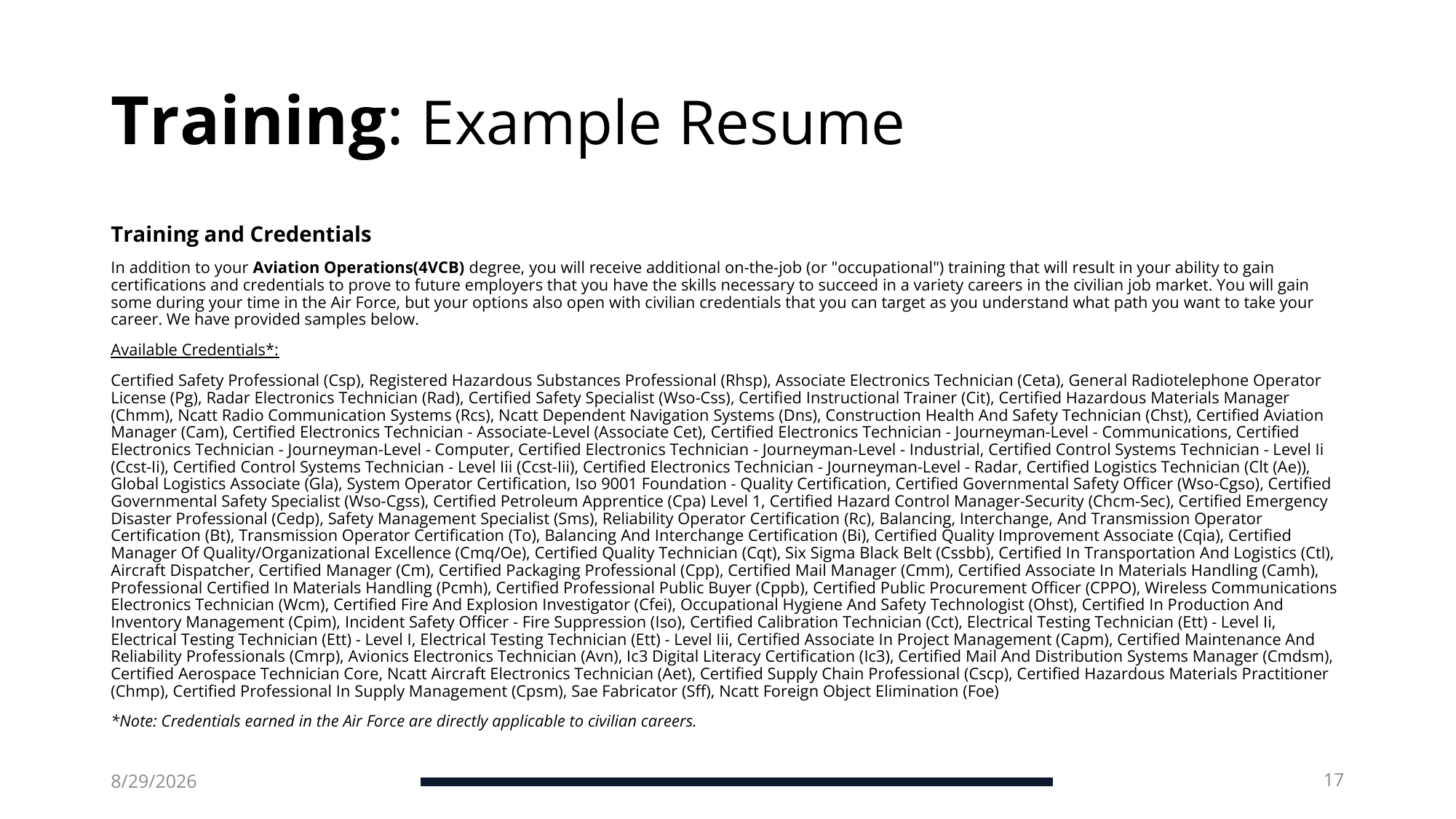

# Training: Example Resume
Training and Credentials
In addition to your Aviation Operations(4VCB) degree, you will receive additional on-the-job (or "occupational") training that will result in your ability to gain certifications and credentials to prove to future employers that you have the skills necessary to succeed in a variety careers in the civilian job market. You will gain some during your time in the Air Force, but your options also open with civilian credentials that you can target as you understand what path you want to take your career. We have provided samples below.
Available Credentials*:
Certified Safety Professional (Csp), Registered Hazardous Substances Professional (Rhsp), Associate Electronics Technician (Ceta), General Radiotelephone Operator License (Pg), Radar Electronics Technician (Rad), Certified Safety Specialist (Wso-Css), Certified Instructional Trainer (Cit), Certified Hazardous Materials Manager (Chmm), Ncatt Radio Communication Systems (Rcs), Ncatt Dependent Navigation Systems (Dns), Construction Health And Safety Technician (Chst), Certified Aviation Manager (Cam), Certified Electronics Technician - Associate-Level (Associate Cet), Certified Electronics Technician - Journeyman-Level - Communications, Certified Electronics Technician - Journeyman-Level - Computer, Certified Electronics Technician - Journeyman-Level - Industrial, Certified Control Systems Technician - Level Ii (Ccst-Ii), Certified Control Systems Technician - Level Iii (Ccst-Iii), Certified Electronics Technician - Journeyman-Level - Radar, Certified Logistics Technician (Clt (Ae)), Global Logistics Associate (Gla), System Operator Certification, Iso 9001 Foundation - Quality Certification, Certified Governmental Safety Officer (Wso-Cgso), Certified Governmental Safety Specialist (Wso-Cgss), Certified Petroleum Apprentice (Cpa) Level 1, Certified Hazard Control Manager-Security (Chcm-Sec), Certified Emergency Disaster Professional (Cedp), Safety Management Specialist (Sms), Reliability Operator Certification (Rc), Balancing, Interchange, And Transmission Operator Certification (Bt), Transmission Operator Certification (To), Balancing And Interchange Certification (Bi), Certified Quality Improvement Associate (Cqia), Certified Manager Of Quality/Organizational Excellence (Cmq/Oe), Certified Quality Technician (Cqt), Six Sigma Black Belt (Cssbb), Certified In Transportation And Logistics (Ctl), Aircraft Dispatcher, Certified Manager (Cm), Certified Packaging Professional (Cpp), Certified Mail Manager (Cmm), Certified Associate In Materials Handling (Camh), Professional Certified In Materials Handling (Pcmh), Certified Professional Public Buyer (Cppb), Certified Public Procurement Officer (CPPO), Wireless Communications Electronics Technician (Wcm), Certified Fire And Explosion Investigator (Cfei), Occupational Hygiene And Safety Technologist (Ohst), Certified In Production And Inventory Management (Cpim), Incident Safety Officer - Fire Suppression (Iso), Certified Calibration Technician (Cct), Electrical Testing Technician (Ett) - Level Ii, Electrical Testing Technician (Ett) - Level I, Electrical Testing Technician (Ett) - Level Iii, Certified Associate In Project Management (Capm), Certified Maintenance And Reliability Professionals (Cmrp), Avionics Electronics Technician (Avn), Ic3 Digital Literacy Certification (Ic3), Certified Mail And Distribution Systems Manager (Cmdsm), Certified Aerospace Technician Core, Ncatt Aircraft Electronics Technician (Aet), Certified Supply Chain Professional (Cscp), Certified Hazardous Materials Practitioner (Chmp), Certified Professional In Supply Management (Cpsm), Sae Fabricator (Sff), Ncatt Foreign Object Elimination (Foe)
*Note: Credentials earned in the Air Force are directly applicable to civilian careers.
8/29/2026
17